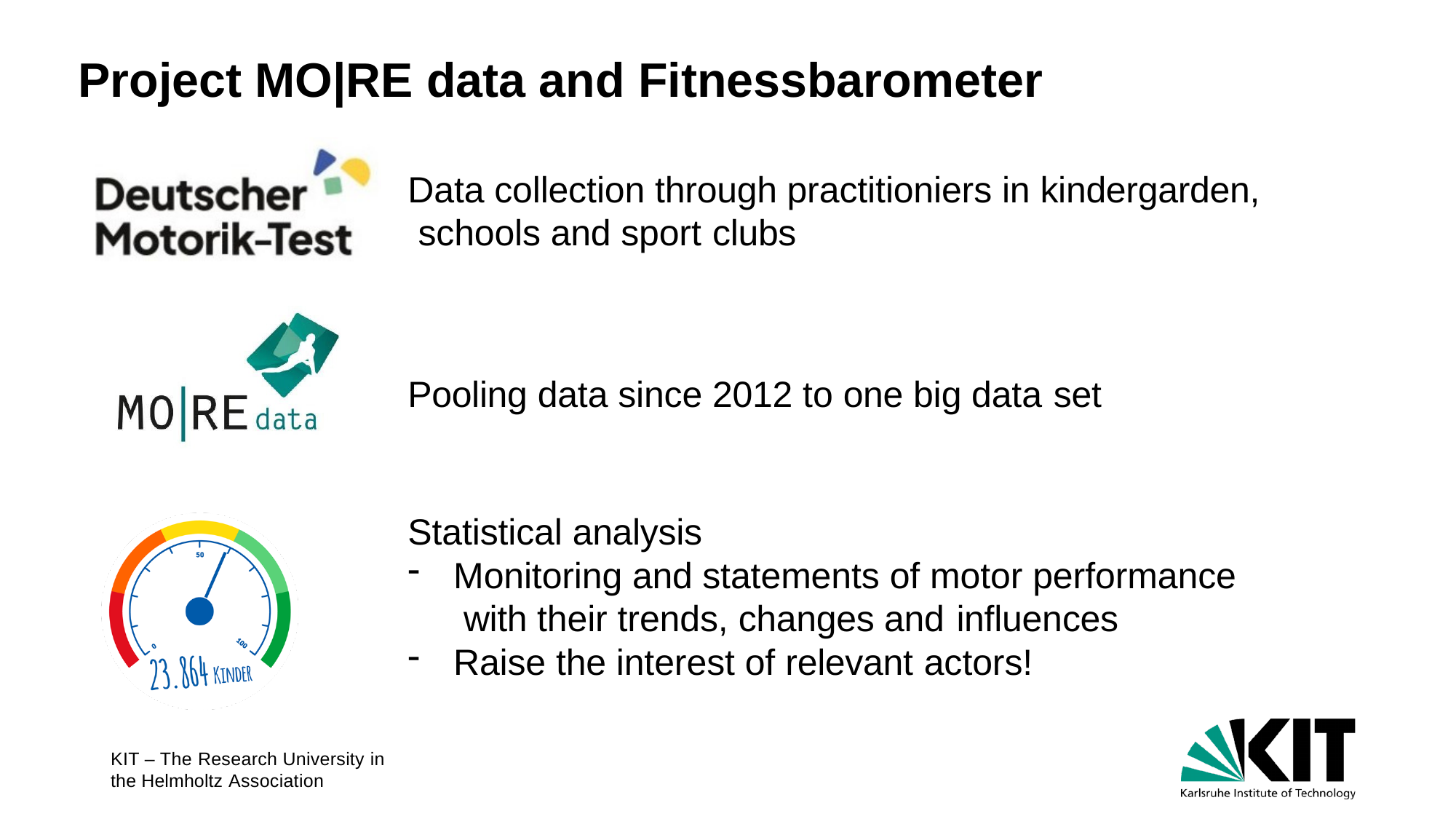

# Project MO|RE data and Fitnessbarometer

Data collection through practitioniers in kindergarden,  schools and sport clubs

Pooling data since 2012 to one big data set

Statistical analysis
Monitoring and statements of motor performance  with their trends, changes and influences
Raise the interest of relevant actors!